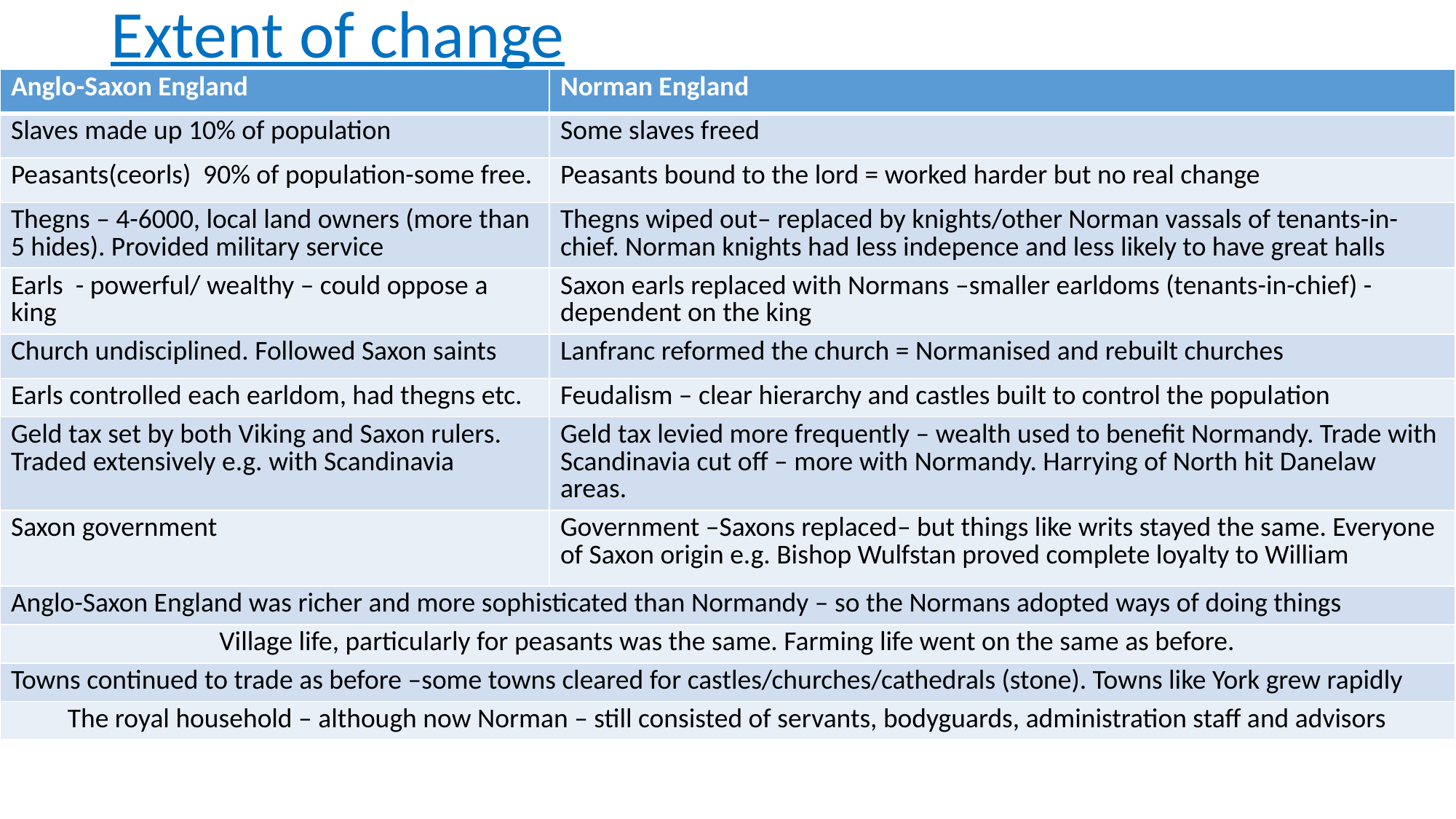

# Extent of change
| Anglo-Saxon England | Norman England |
| --- | --- |
| Slaves made up 10% of population | Some slaves freed |
| Peasants(ceorls) 90% of population-some free. | Peasants bound to the lord = worked harder but no real change |
| Thegns – 4-6000, local land owners (more than 5 hides). Provided military service | Thegns wiped out– replaced by knights/other Norman vassals of tenants-in-chief. Norman knights had less indepence and less likely to have great halls |
| Earls - powerful/ wealthy – could oppose a king | Saxon earls replaced with Normans –smaller earldoms (tenants-in-chief) - dependent on the king |
| Church undisciplined. Followed Saxon saints | Lanfranc reformed the church = Normanised and rebuilt churches |
| Earls controlled each earldom, had thegns etc. | Feudalism – clear hierarchy and castles built to control the population |
| Geld tax set by both Viking and Saxon rulers. Traded extensively e.g. with Scandinavia | Geld tax levied more frequently – wealth used to benefit Normandy. Trade with Scandinavia cut off – more with Normandy. Harrying of North hit Danelaw areas. |
| Saxon government | Government –Saxons replaced– but things like writs stayed the same. Everyone of Saxon origin e.g. Bishop Wulfstan proved complete loyalty to William |
| Anglo-Saxon England was richer and more sophisticated than Normandy – so the Normans adopted ways of doing things |  |
| Village life, particularly for peasants was the same. Farming life went on the same as before. |  |
| Towns continued to trade as before –some towns cleared for castles/churches/cathedrals (stone). Towns like York grew rapidly |  |
| The royal household – although now Norman – still consisted of servants, bodyguards, administration staff and advisors |  |